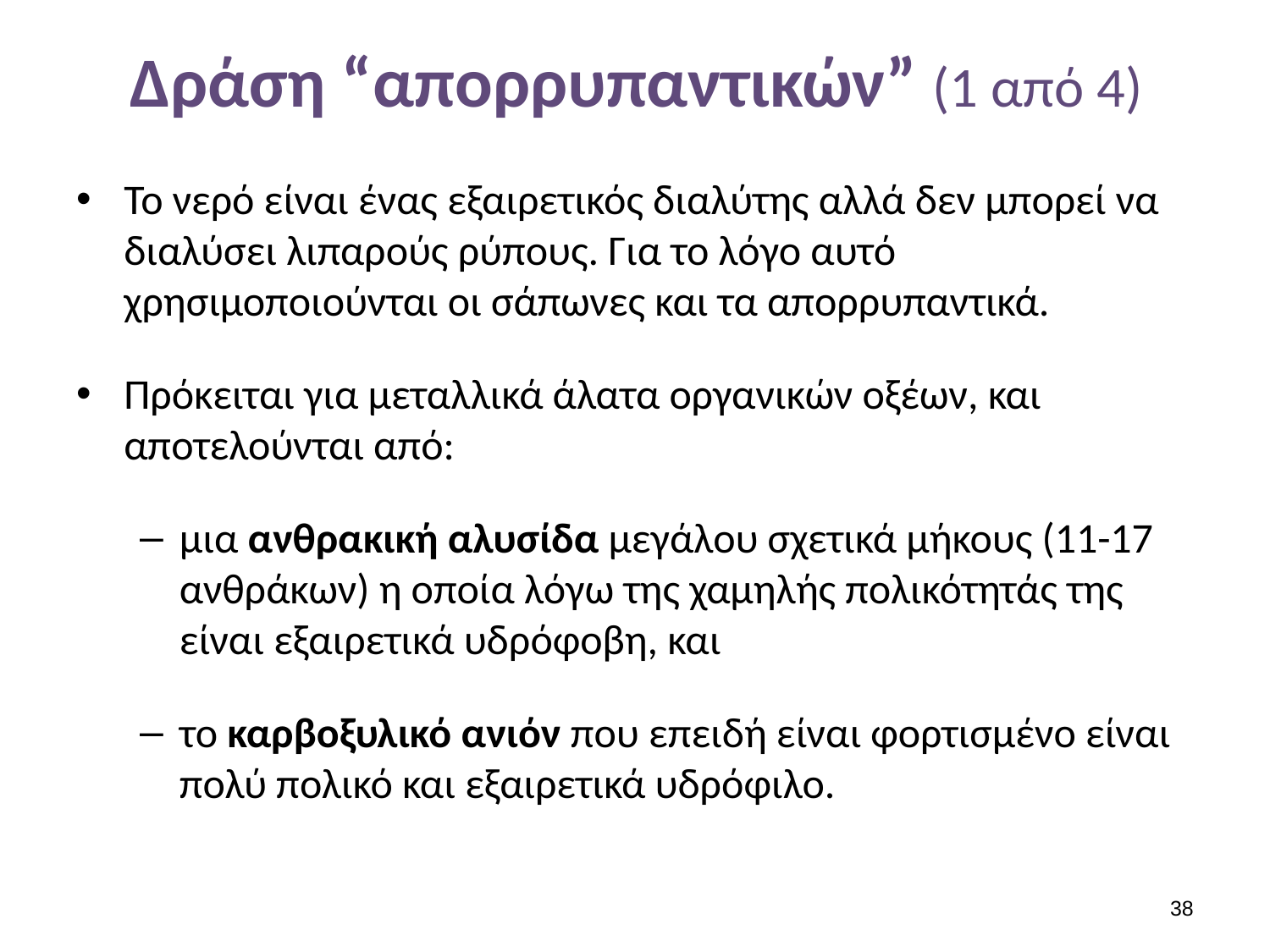

# Δράση “απορρυπαντικών” (1 από 4)
Το νερό είναι ένας εξαιρετικός διαλύτης αλλά δεν μπορεί να διαλύσει λιπαρούς ρύπους. Για το λόγο αυτό χρησιμοποιούνται οι σάπωνες και τα απορρυπαντικά.
Πρόκειται για μεταλλικά άλατα οργανικών οξέων, και αποτελούνται από:
μια ανθρακική αλυσίδα μεγάλου σχετικά μήκους (11-17 ανθράκων) η οποία λόγω της χαμηλής πολικότητάς της είναι εξαιρετικά υδρόφοβη, και
το καρβοξυλικό ανιόν που επειδή είναι φορτισμένο είναι πολύ πολικό και εξαιρετικά υδρόφιλο.

38